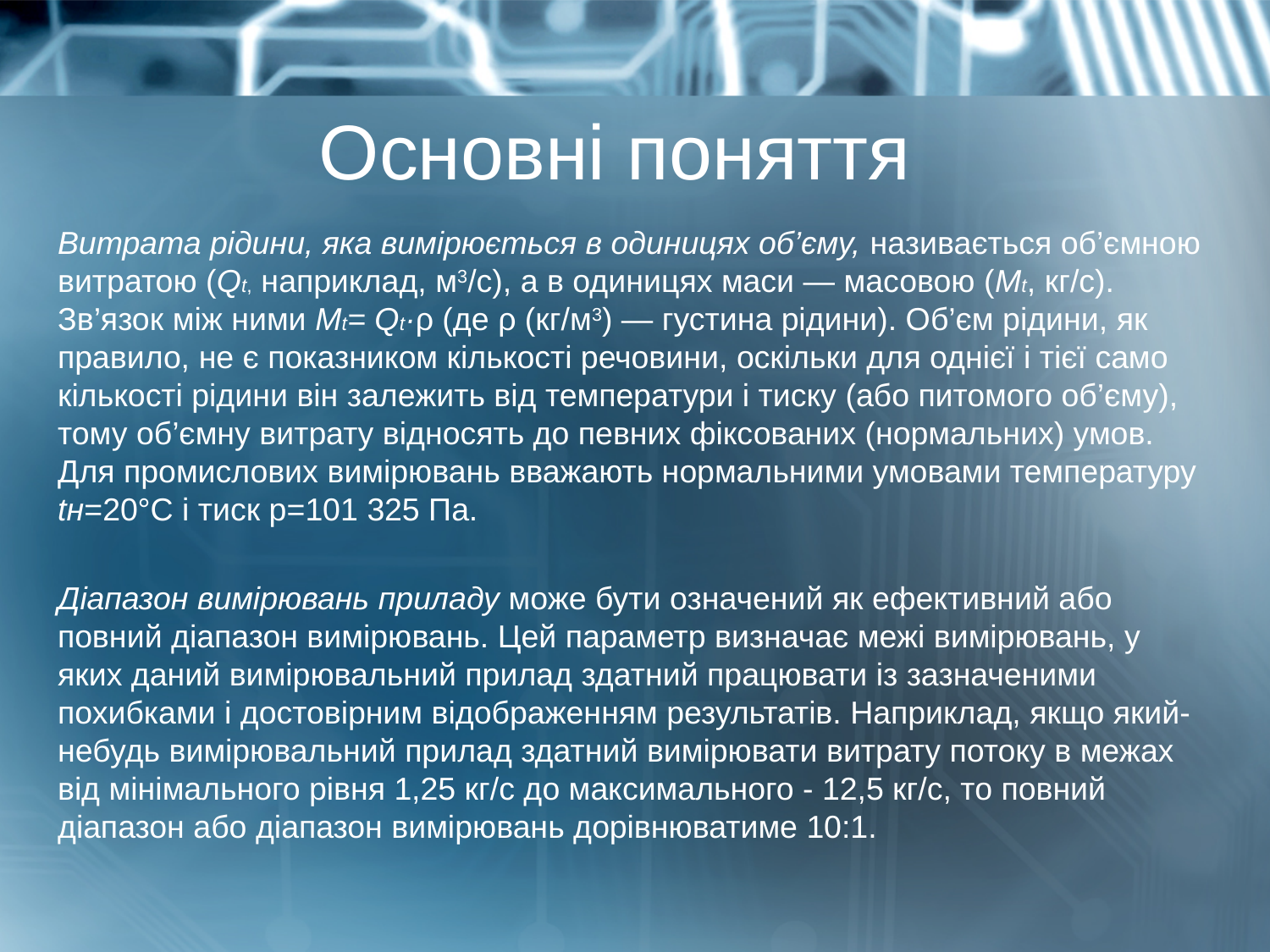

# Основні поняття
Витрата рідини, яка вимірюється в одиницях об’єму, називається об’ємною витратою (Qt, наприклад, м3/с), а в одиницях маси — масовою (Мt, кг/с). Зв’язок між ними Mt= Qt·ρ (де ρ (кг/м3) — густина рідини). Об’єм рідини, як правило, не є показником кількості речовини, оскільки для однієї і тієї само кількості рідини він залежить від температури і тиску (або питомого об’єму), тому об’ємну витрату відносять до певних фіксованих (нормальних) умов. Для промислових вимірювань вважають нормальними умовами температуру tн=20°С і тиск р=101 325 Па.

Діапазон вимірювань приладу може бути означений як ефективний або повний діапазон вимірювань. Цей параметр визначає межі вимірювань, у яких даний вимірювальний прилад здатний працювати із зазначеними похибками і достовірним відображенням результатів. Наприклад, якщо який-небудь вимірювальний прилад здатний вимірювати витрату потоку в межах від мінімального рівня 1,25 кг/с до максимального - 12,5 кг/с, то повний діапазон або діапазон вимірювань дорівнюватиме 10:1.